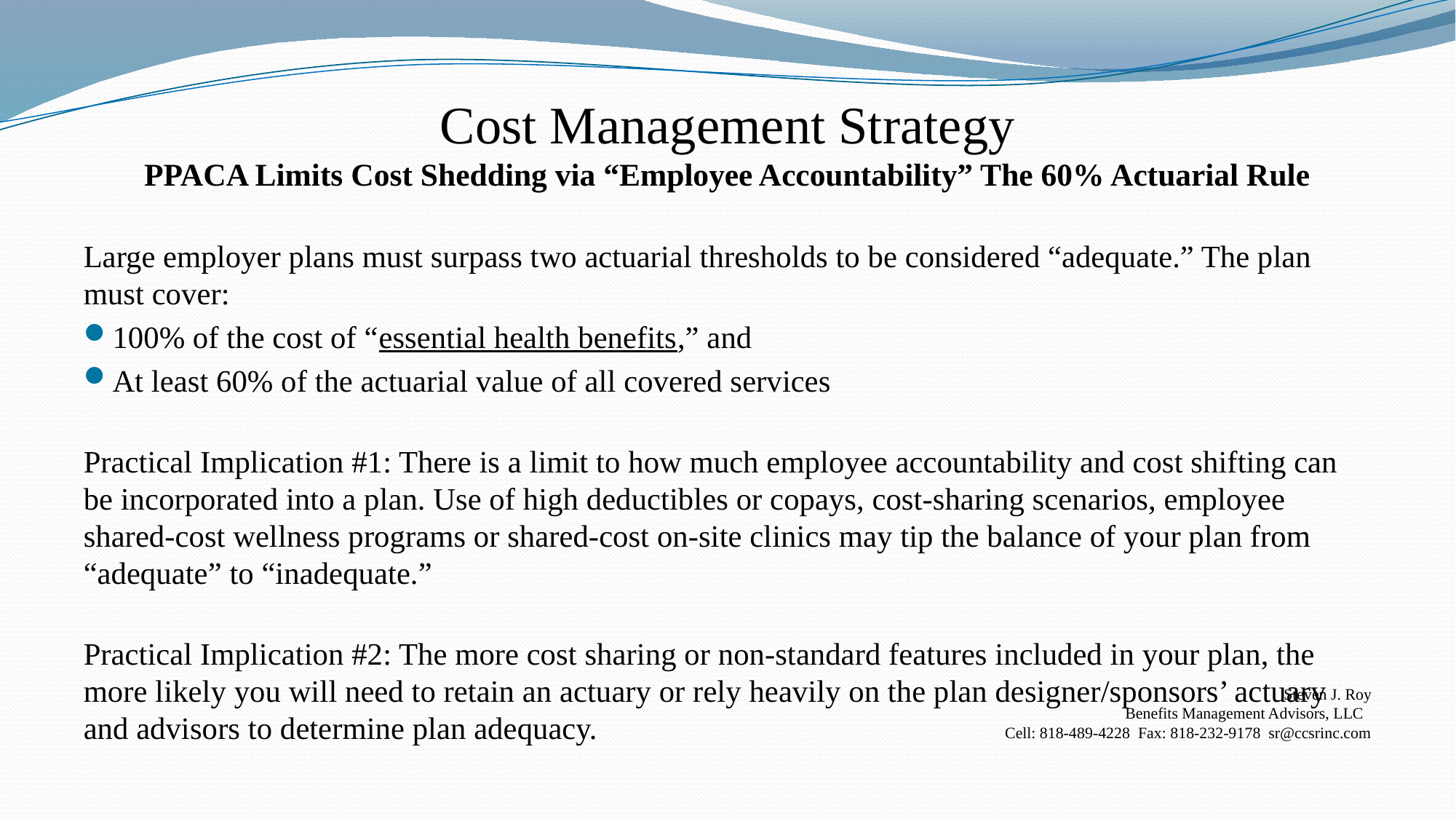

# Cost Management Strategy PPACA Limits Cost Shedding via “Employee Accountability” The 60% Actuarial Rule
Large employer plans must surpass two actuarial thresholds to be considered “adequate.” The plan must cover:
100% of the cost of “essential health benefits,” and
At least 60% of the actuarial value of all covered services
Practical Implication #1: There is a limit to how much employee accountability and cost shifting can be incorporated into a plan. Use of high deductibles or copays, cost-sharing scenarios, employee shared-cost wellness programs or shared-cost on-site clinics may tip the balance of your plan from “adequate” to “inadequate.”
Practical Implication #2: The more cost sharing or non-standard features included in your plan, the more likely you will need to retain an actuary or rely heavily on the plan designer/sponsors’ actuary and advisors to determine plan adequacy.

Steven J. Roy
Benefits Management Advisors, LLC
Cell: 818-489-4228  Fax: 818-232-9178  sr@ccsrinc.com